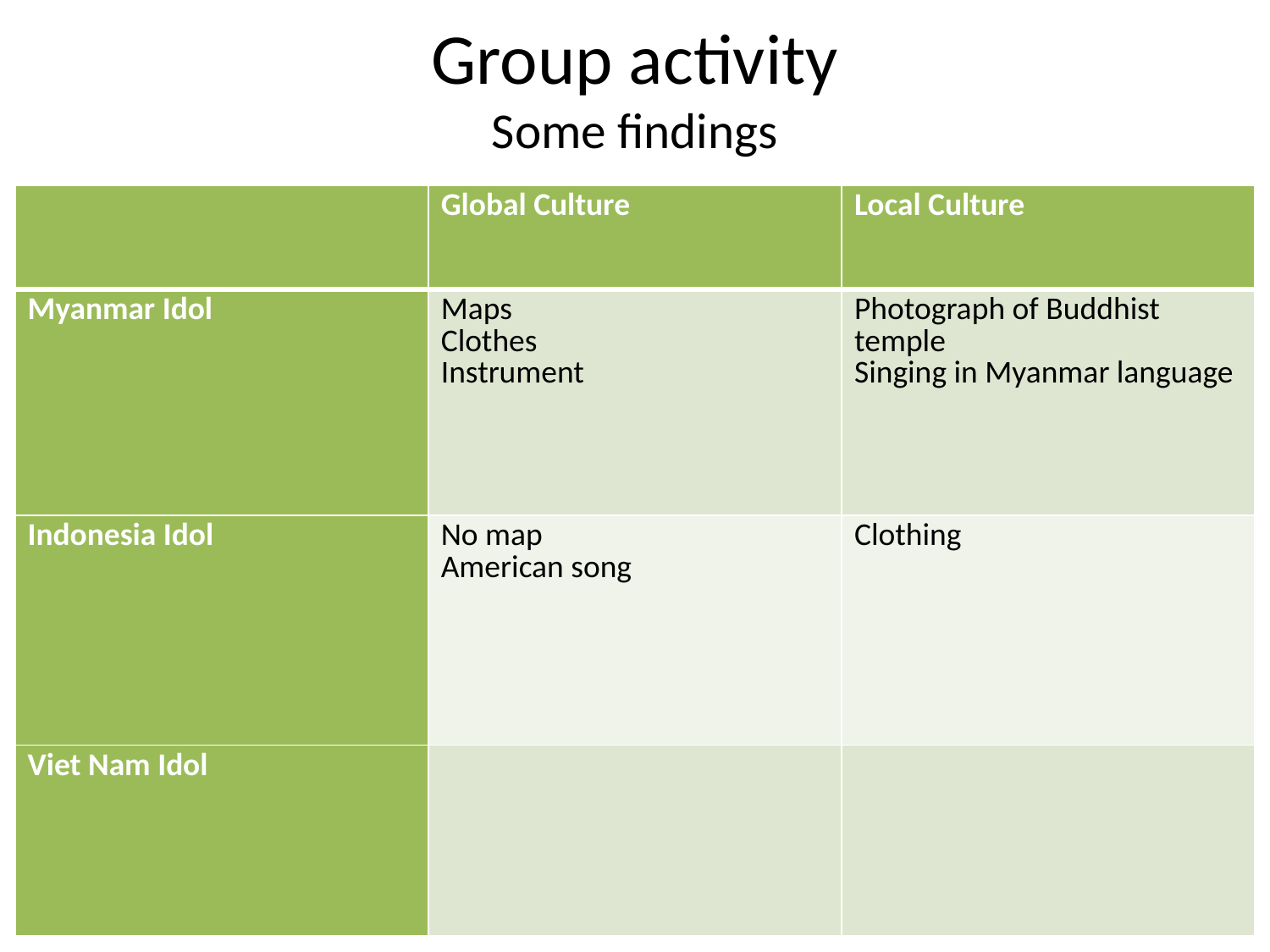

# Group activity Some findings
|  | Global Culture | Local Culture |
| --- | --- | --- |
| Myanmar Idol | Maps Clothes Instrument | Photograph of Buddhist temple Singing in Myanmar language |
| Indonesia Idol | No map American song | Clothing |
| Viet Nam Idol |  |  |